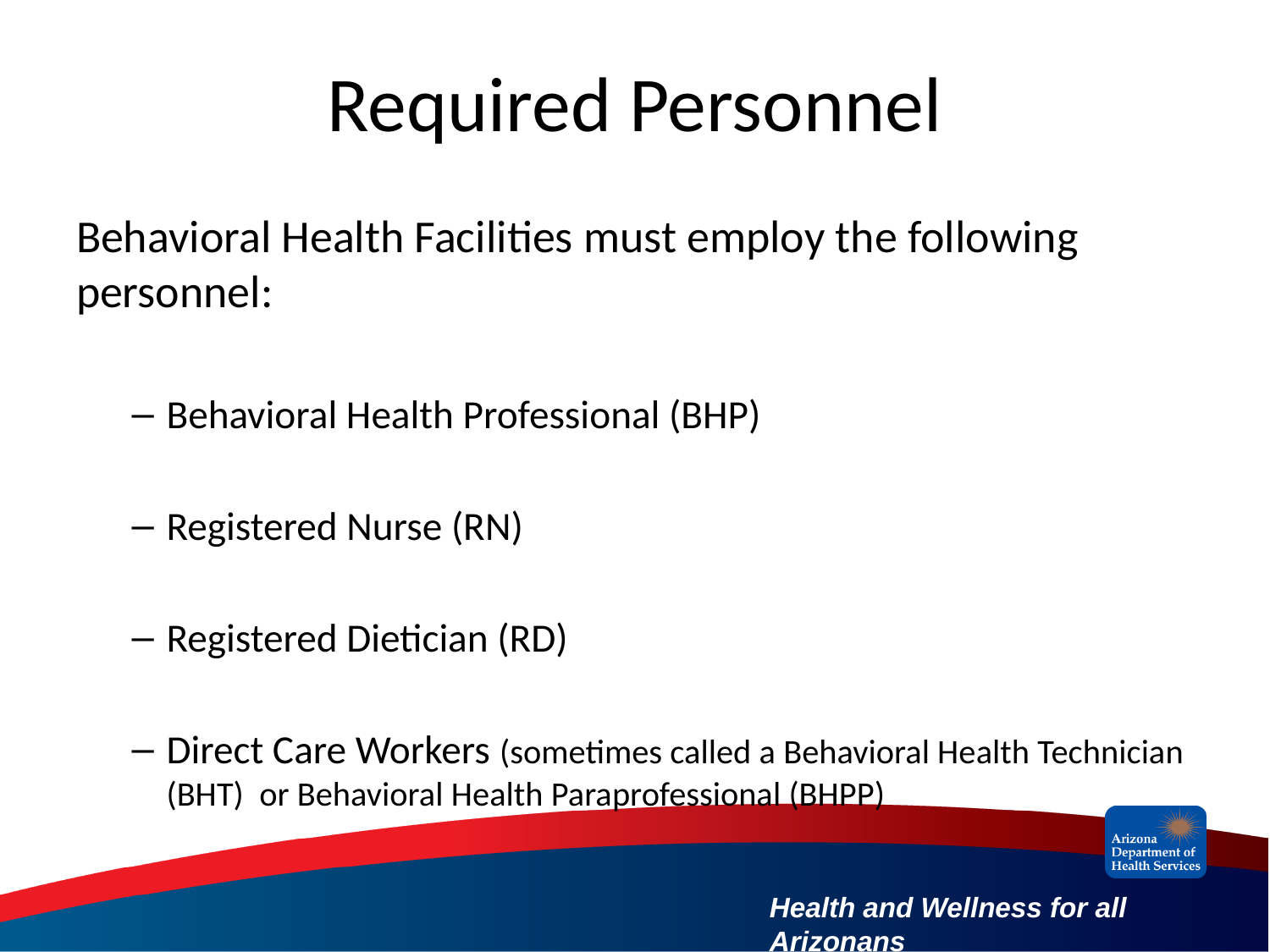

# Required Personnel
Behavioral Health Facilities must employ the following personnel:

Behavioral Health Professional (BHP)

Registered Nurse (RN)

Registered Dietician (RD)

Direct Care Workers (sometimes called a Behavioral Health Technician (BHT)  or Behavioral Health Paraprofessional (BHPP)